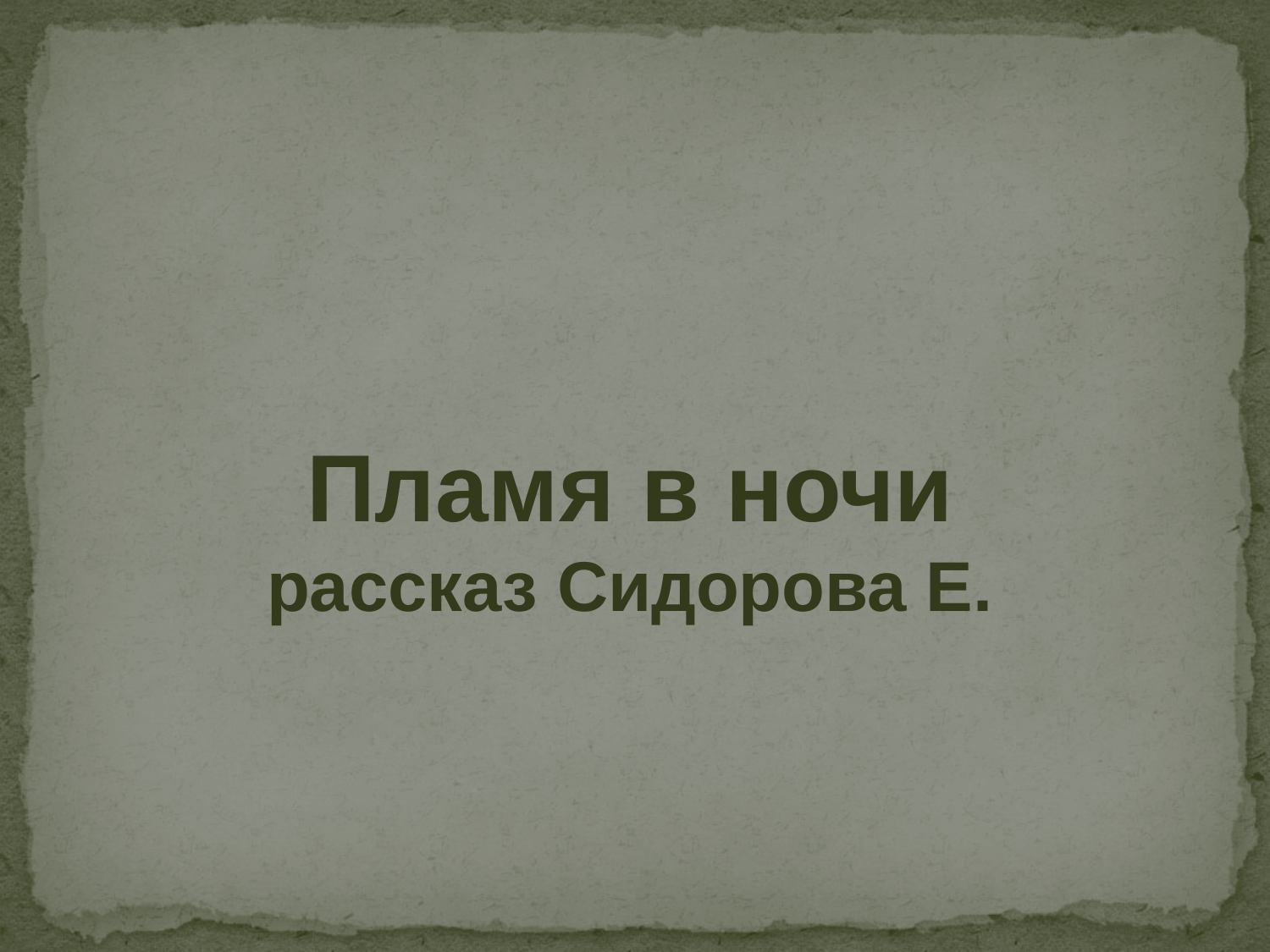

# Пламя в ночи рассказ Сидорова Е.